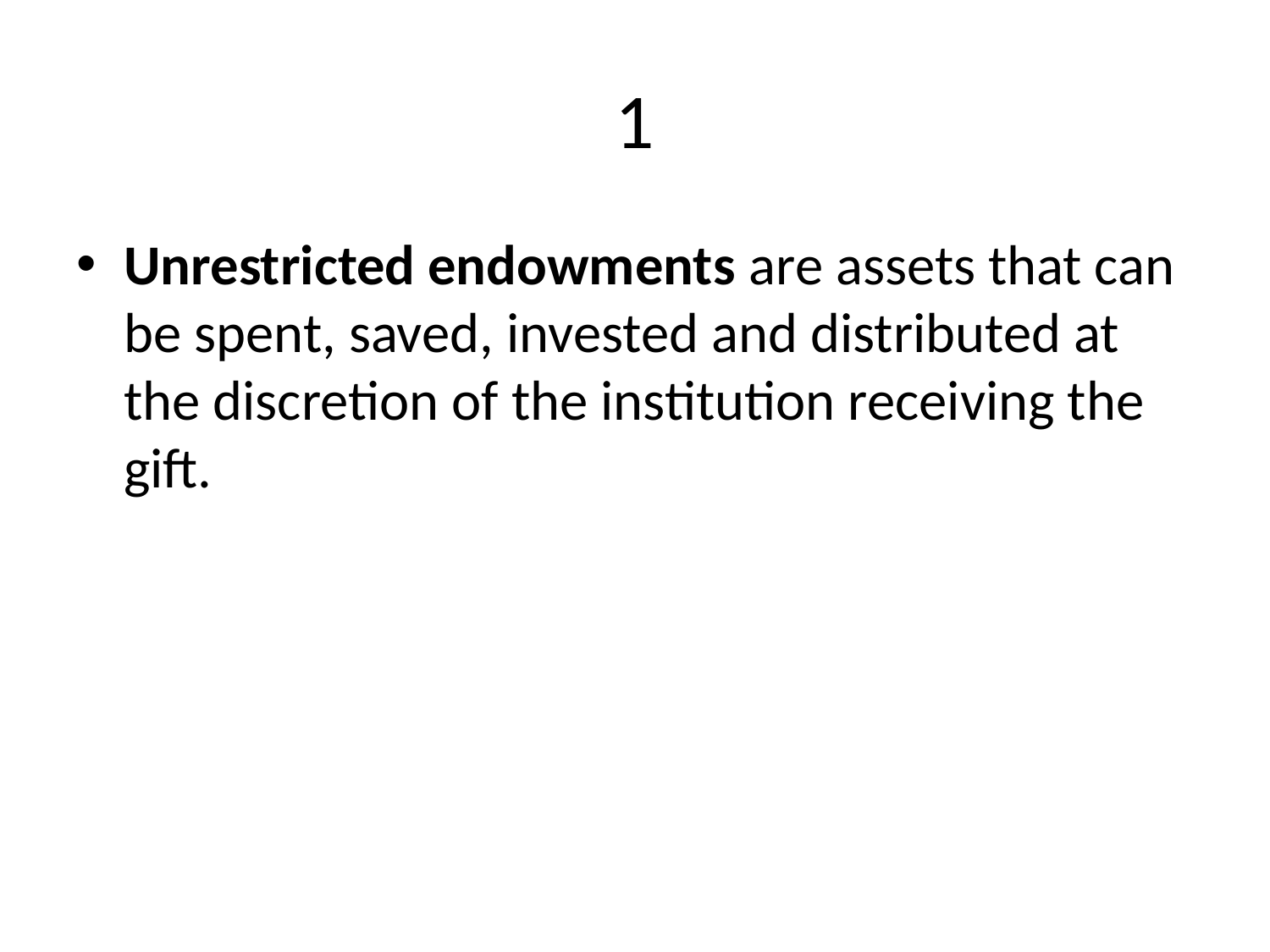

# 1
Unrestricted endowments are assets that can be spent, saved, invested and distributed at the discretion of the institution receiving the gift.